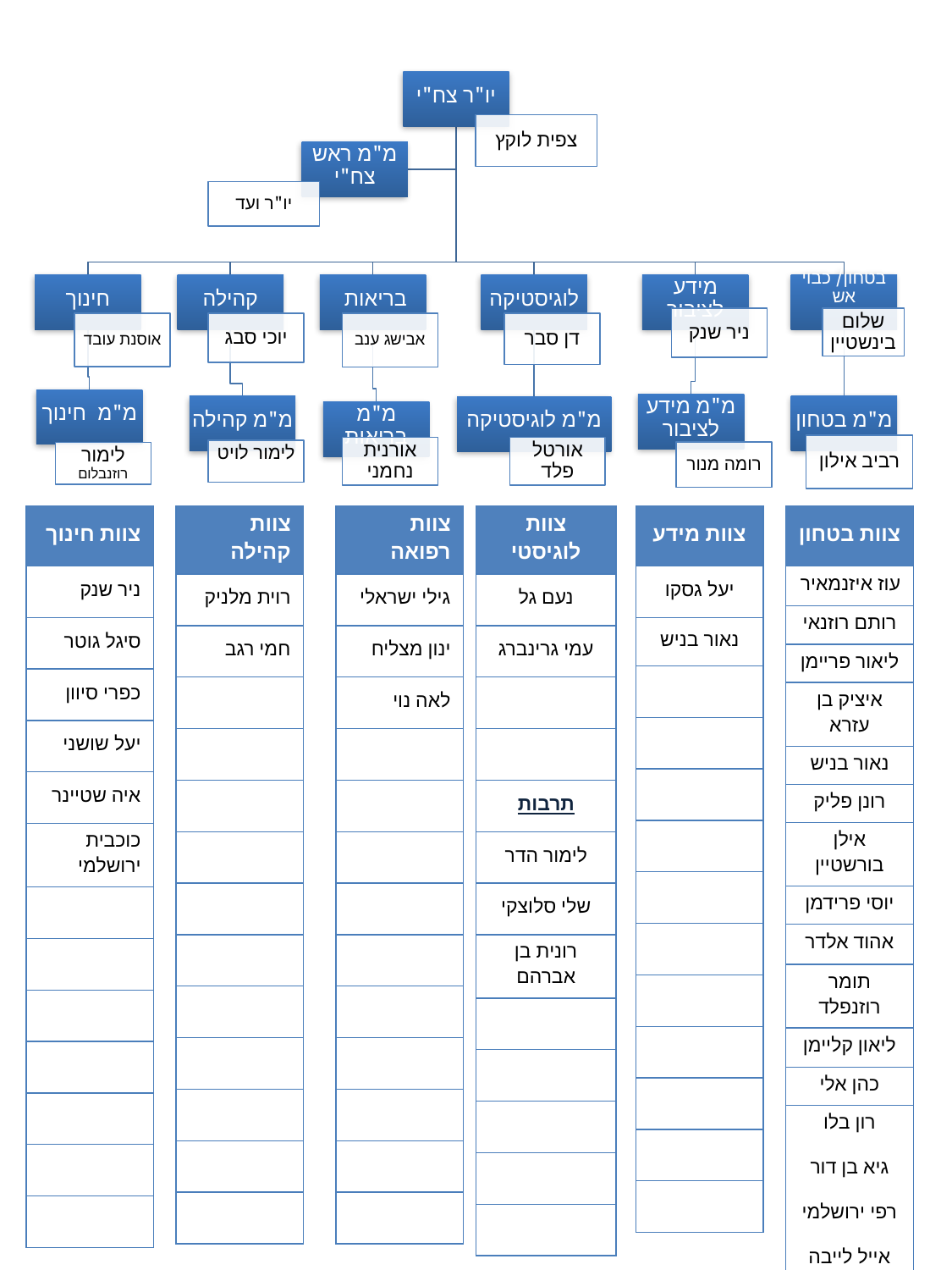

יו"ר צח"י
צפית לוקץ
חינוך
אוסנת עובד
מ"מ  חינוך
לימור רוזנבלום
קהילה
יוכי סבג
מ"מ קהילה
לימור לויט

בריאות
אבישג ענב
מ"מ בריאות
אורנית נחמני
לוגיסטיקה
דן סבר
מ"מ לוגיסטיקה
אורטל פלד
מידע לציבור
ניר שנק
מ"מ מידע לציבור
רומה מנור
בטחון/ כבוי אש
שלום בינשטיין
מ"מ בטחון
רביב אילון
מ"מ ראש צח"י
יו"ר ועד
| צוות חינוך |
| --- |
| ניר שנק |
| סיגל גוטר |
| כפרי סיוון |
| יעל שושני |
| איה שטיינר |
| כוכבית ירושלמי |
|  |
|  |
|  |
|  |
|  |
|  |
|  |
| צוות קהילה |
| --- |
| רוית מלניק |
| חמי רגב |
|  |
|  |
|  |
|  |
|  |
|  |
|  |
|  |
|  |
|  |
|  |
| צוות רפואה |
| --- |
| גילי ישראלי |
| ינון מצליח |
| לאה נוי |
|  |
|  |
|  |
|  |
|  |
|  |
|  |
|  |
|  |
|  |
| צוות לוגיסטי |
| --- |
| נעם גל |
| עמי גרינברג |
|  |
|  |
| תרבות |
| לימור הדר |
| שלי סלוצקי |
| רונית בן אברהם |
|  |
|  |
|  |
|  |
|  |
| צוות מידע |
| --- |
| יעל גסקו |
| נאור בניש |
|  |
|  |
|  |
|  |
|  |
|  |
|  |
|  |
|  |
|  |
|  |
| צוות בטחון |
| --- |
| עוז איזנמאיר |
| רותם רוזנאי |
| ליאור פריימן |
| איציק בן עזרא |
| נאור בניש |
| רונן פליק |
| אילן בורשטיין |
| יוסי פרידמן |
| אהוד אלדר |
| תומר רוזנפלד |
| ליאון קליימן |
| כהן אלי |
| רון בלו גיא בן דור רפי ירושלמי אייל לייבה |